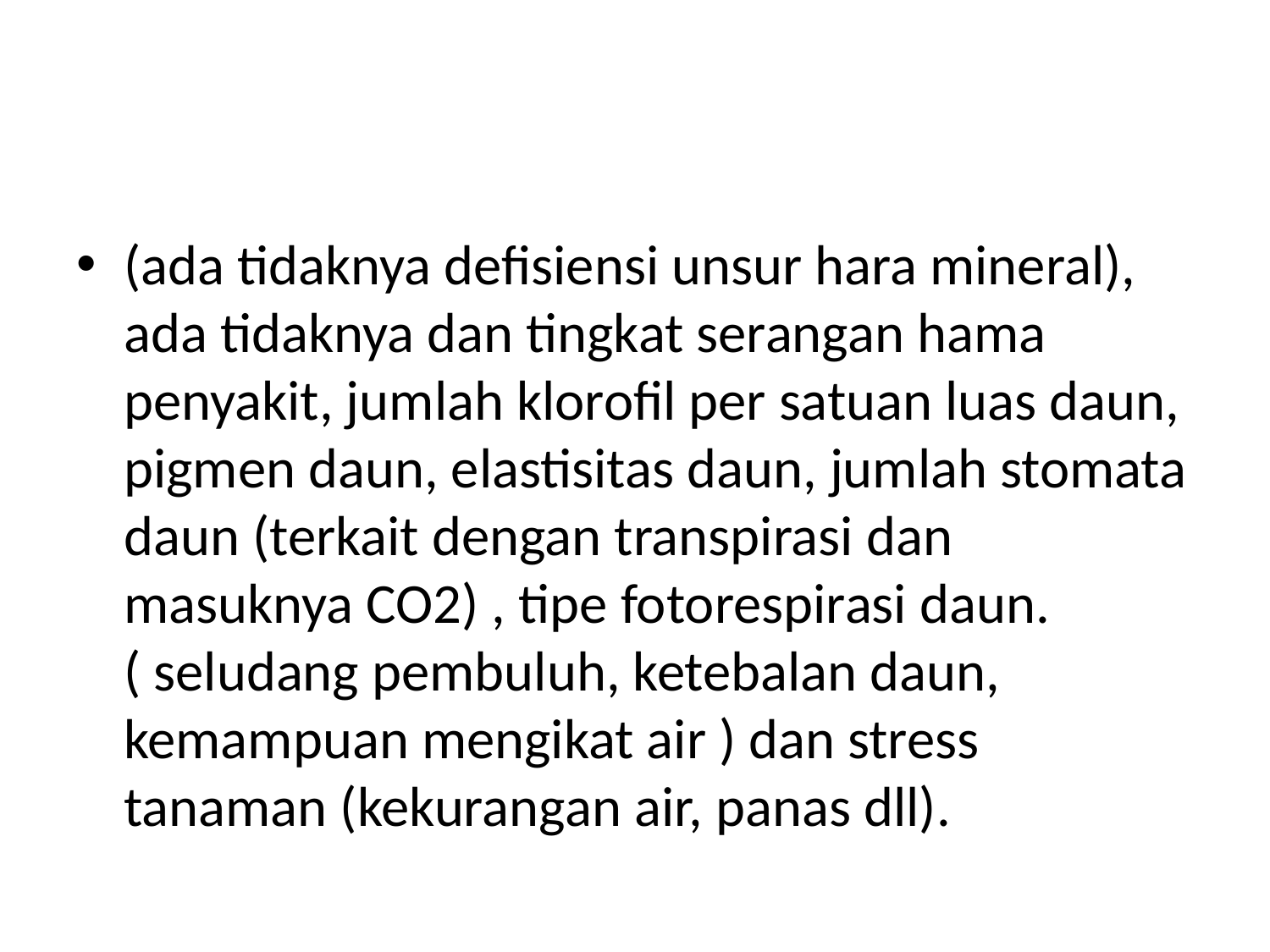

#
(ada tidaknya defisiensi unsur hara mineral), ada tidaknya dan tingkat serangan hama penyakit, jumlah klorofil per satuan luas daun, pigmen daun, elastisitas daun, jumlah stomata daun (terkait dengan transpirasi dan masuknya CO2) , tipe fotorespirasi daun.( seludang pembuluh, ketebalan daun, kemampuan mengikat air ) dan stress tanaman (kekurangan air, panas dll).